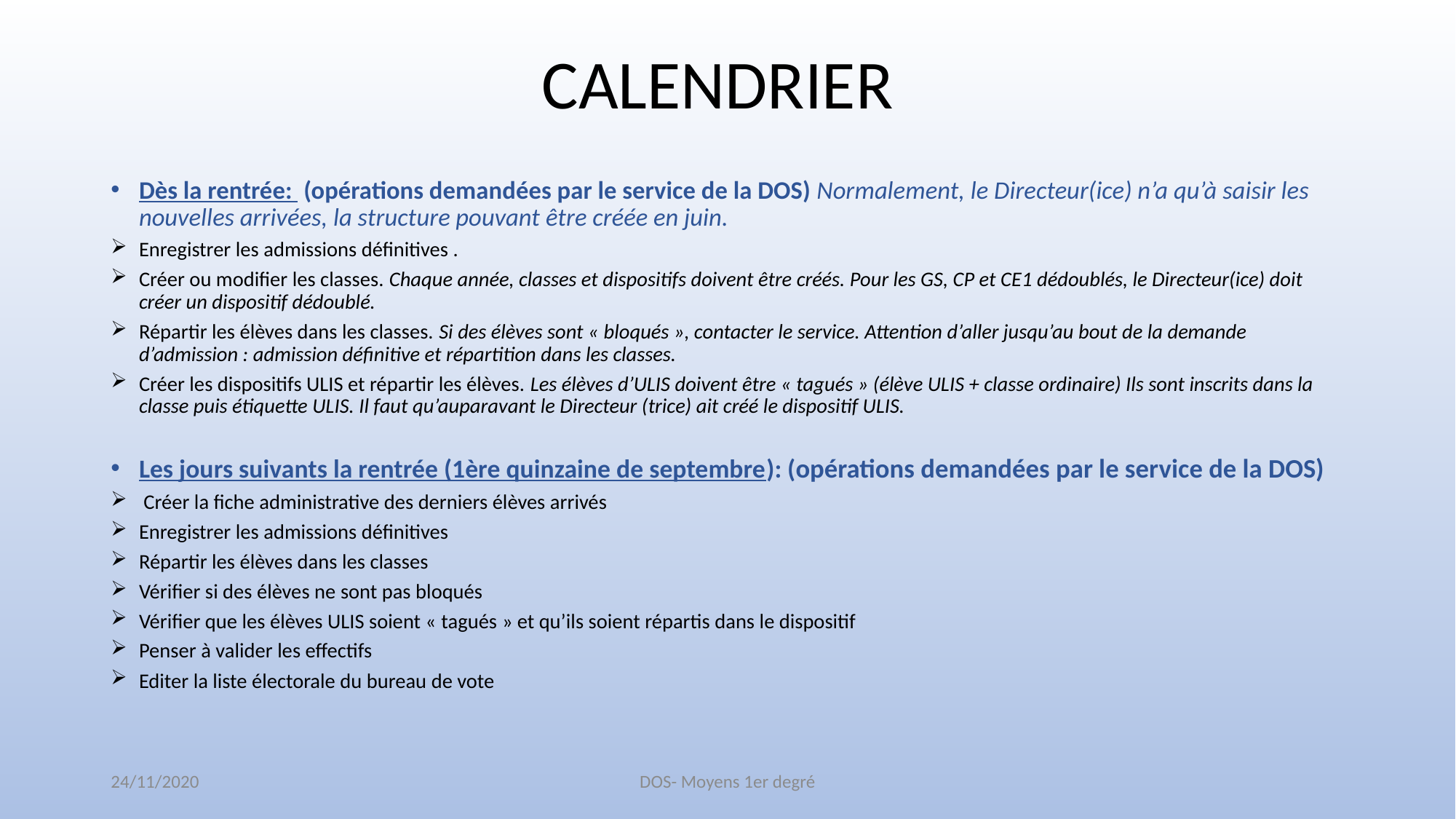

# CALENDRIER

Dès la rentrée:  (opérations demandées par le service de la DOS) Normalement, le Directeur(ice) n’a qu’à saisir les nouvelles arrivées, la structure pouvant être créée en juin.
Enregistrer les admissions définitives .
Créer ou modifier les classes. Chaque année, classes et dispositifs doivent être créés. Pour les GS, CP et CE1 dédoublés, le Directeur(ice) doit créer un dispositif dédoublé.
Répartir les élèves dans les classes. Si des élèves sont « bloqués », contacter le service. Attention d’aller jusqu’au bout de la demande d’admission : admission définitive et répartition dans les classes.
Créer les dispositifs ULIS et répartir les élèves. Les élèves d’ULIS doivent être « tagués » (élève ULIS + classe ordinaire) Ils sont inscrits dans la classe puis étiquette ULIS. Il faut qu’auparavant le Directeur (trice) ait créé le dispositif ULIS.

Les jours suivants la rentrée (1ère quinzaine de septembre): (opérations demandées par le service de la DOS)
 Créer la fiche administrative des derniers élèves arrivés
Enregistrer les admissions définitives
Répartir les élèves dans les classes
Vérifier si des élèves ne sont pas bloqués
Vérifier que les élèves ULIS soient « tagués » et qu’ils soient répartis dans le dispositif
Penser à valider les effectifs
Editer la liste électorale du bureau de vote

24/11/2020
DOS- Moyens 1er degré